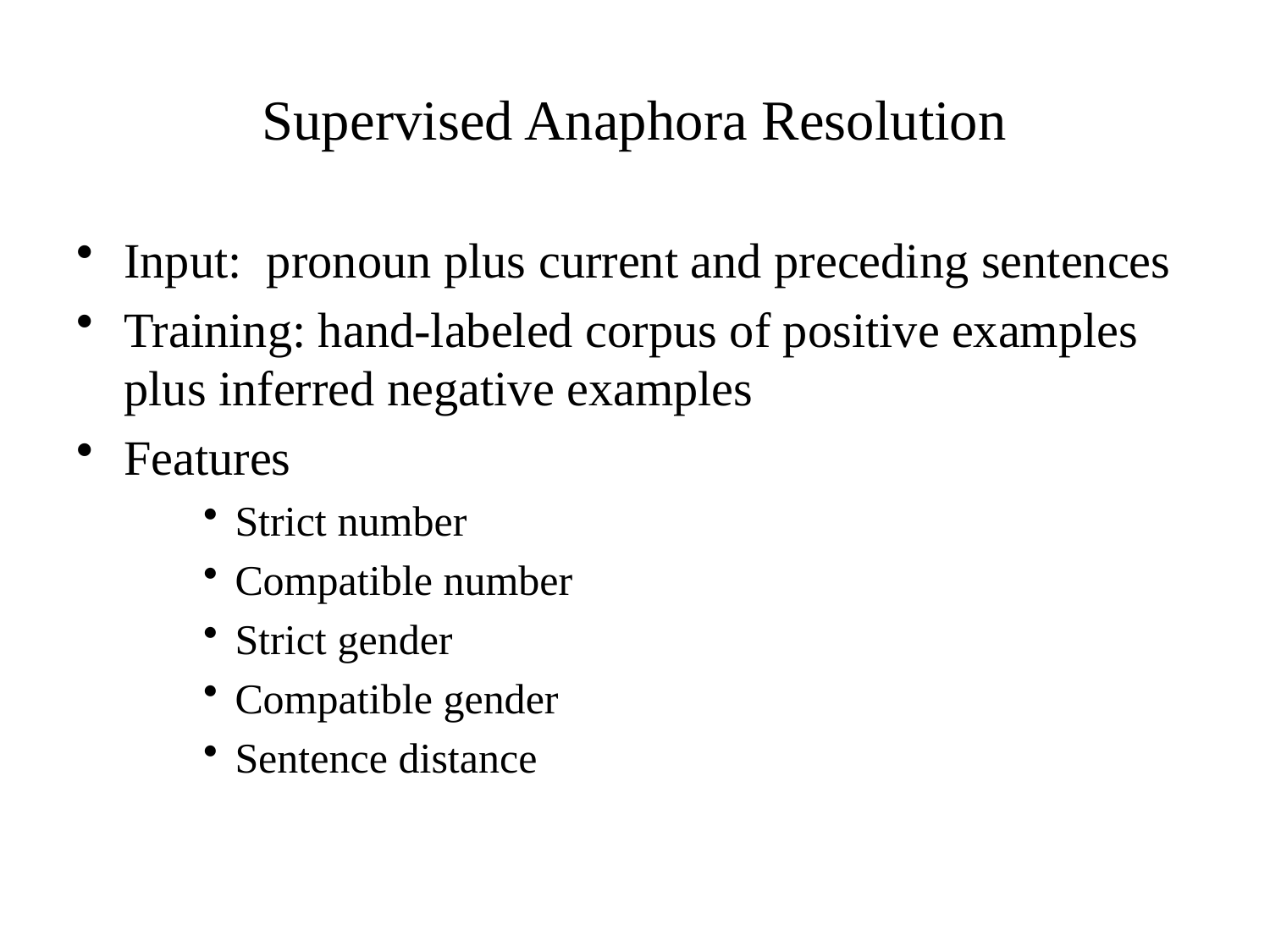

# Supervised Anaphora Resolution
Input:  pronoun plus current and preceding sentences
Training: hand-labeled corpus of positive examples plus inferred negative examples
Features
Strict number
Compatible number
Strict gender
Compatible gender
Sentence distance